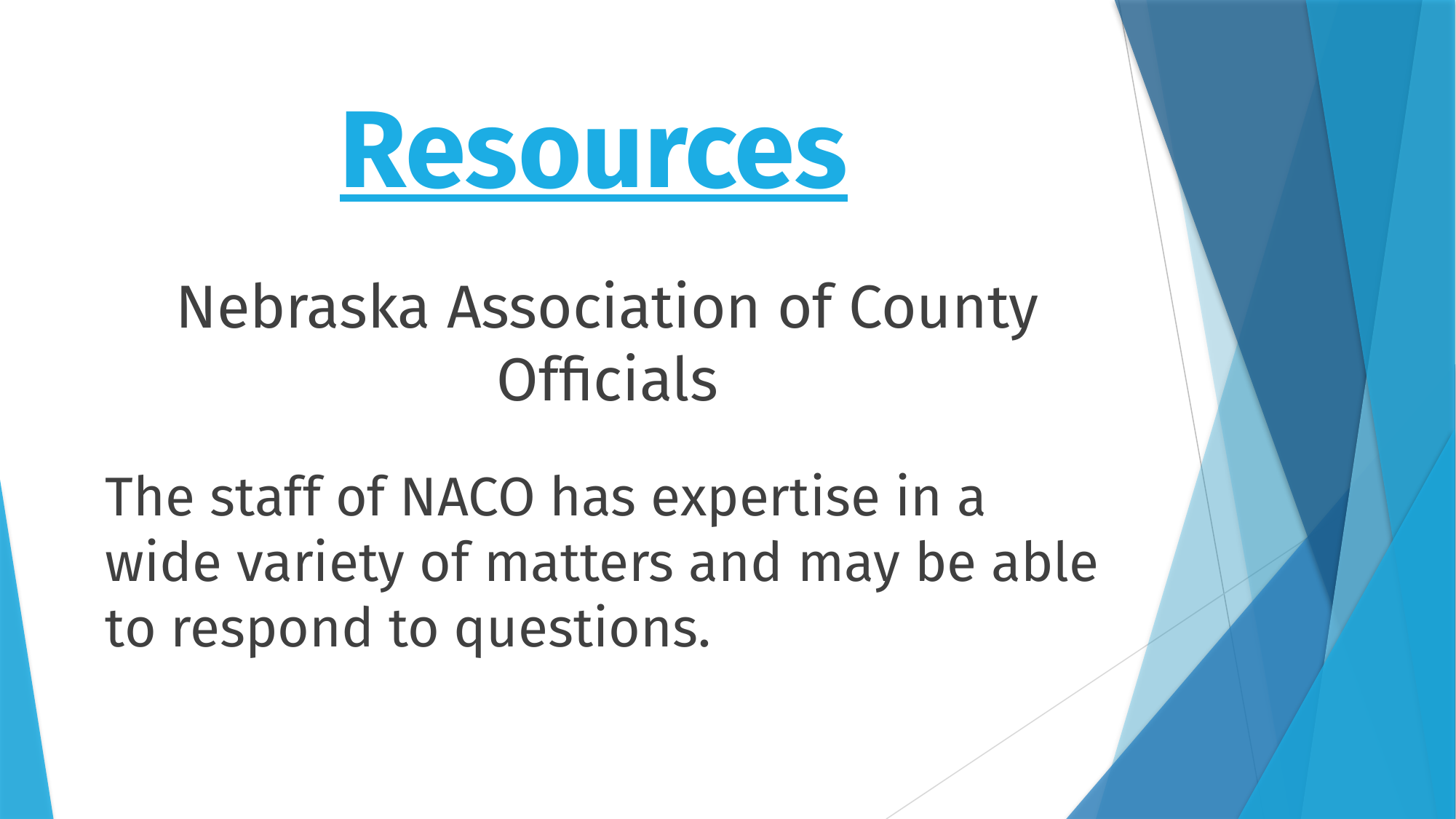

# Resources
Nebraska Association of County Officials

The staff of NACO has expertise in a wide variety of matters and may be able to respond to questions.